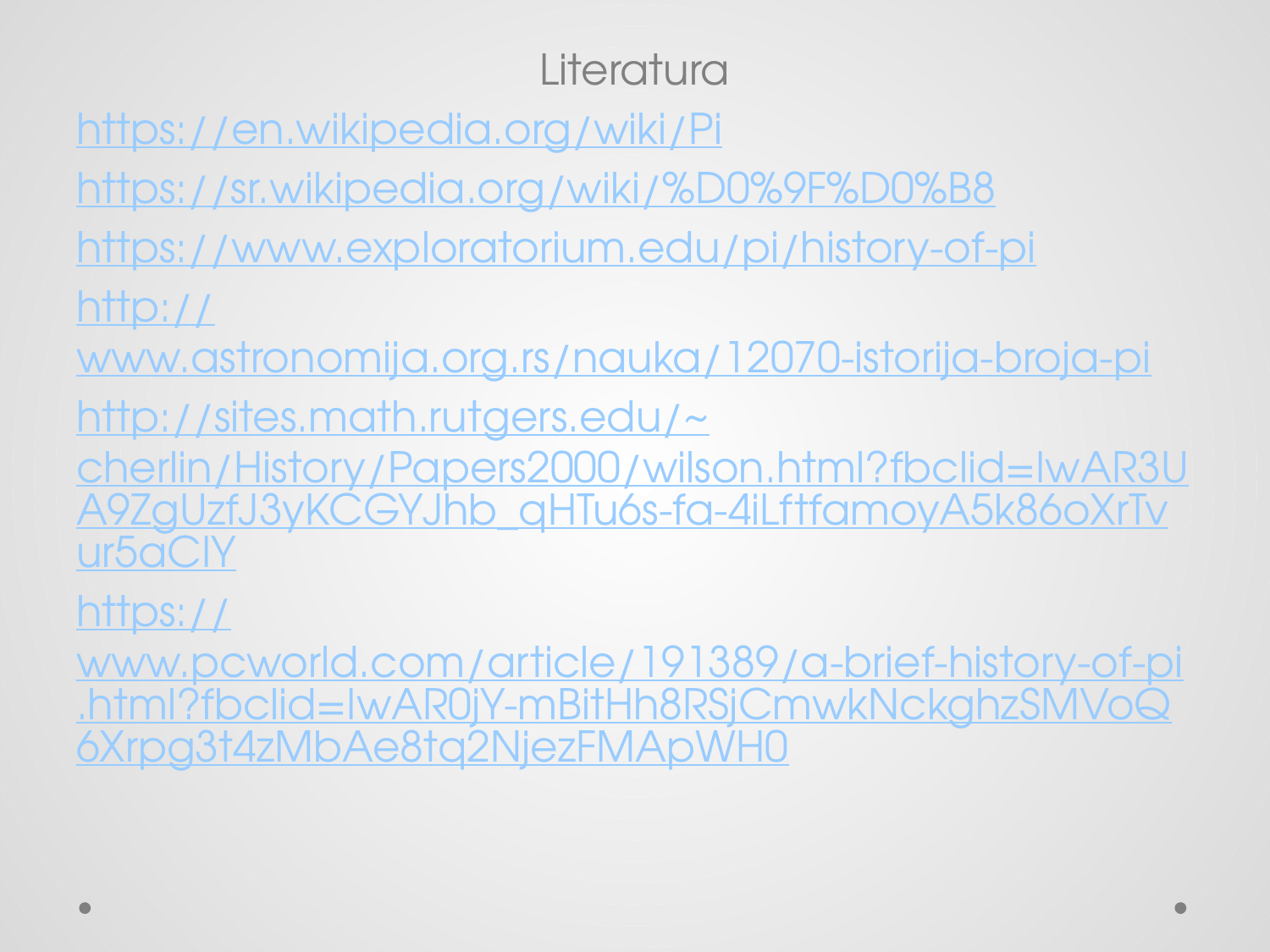

Literatura
https://en.wikipedia.org/wiki/Pi
https://sr.wikipedia.org/wiki/%D0%9F%D0%B8
https://www.exploratorium.edu/pi/history-of-pi
http://www.astronomija.org.rs/nauka/12070-istorija-broja-pi
http://sites.math.rutgers.edu/~cherlin/History/Papers2000/wilson.html?fbclid=IwAR3UA9ZgUzfJ3yKCGYJhb_qHTu6s-fa-4iLftfamoyA5k86oXrTvur5aCIY
https://www.pcworld.com/article/191389/a-brief-history-of-pi.html?fbclid=IwAR0jY-mBitHh8RSjCmwkNckghzSMVoQ6Xrpg3t4zMbAe8tq2NjezFMApWH0